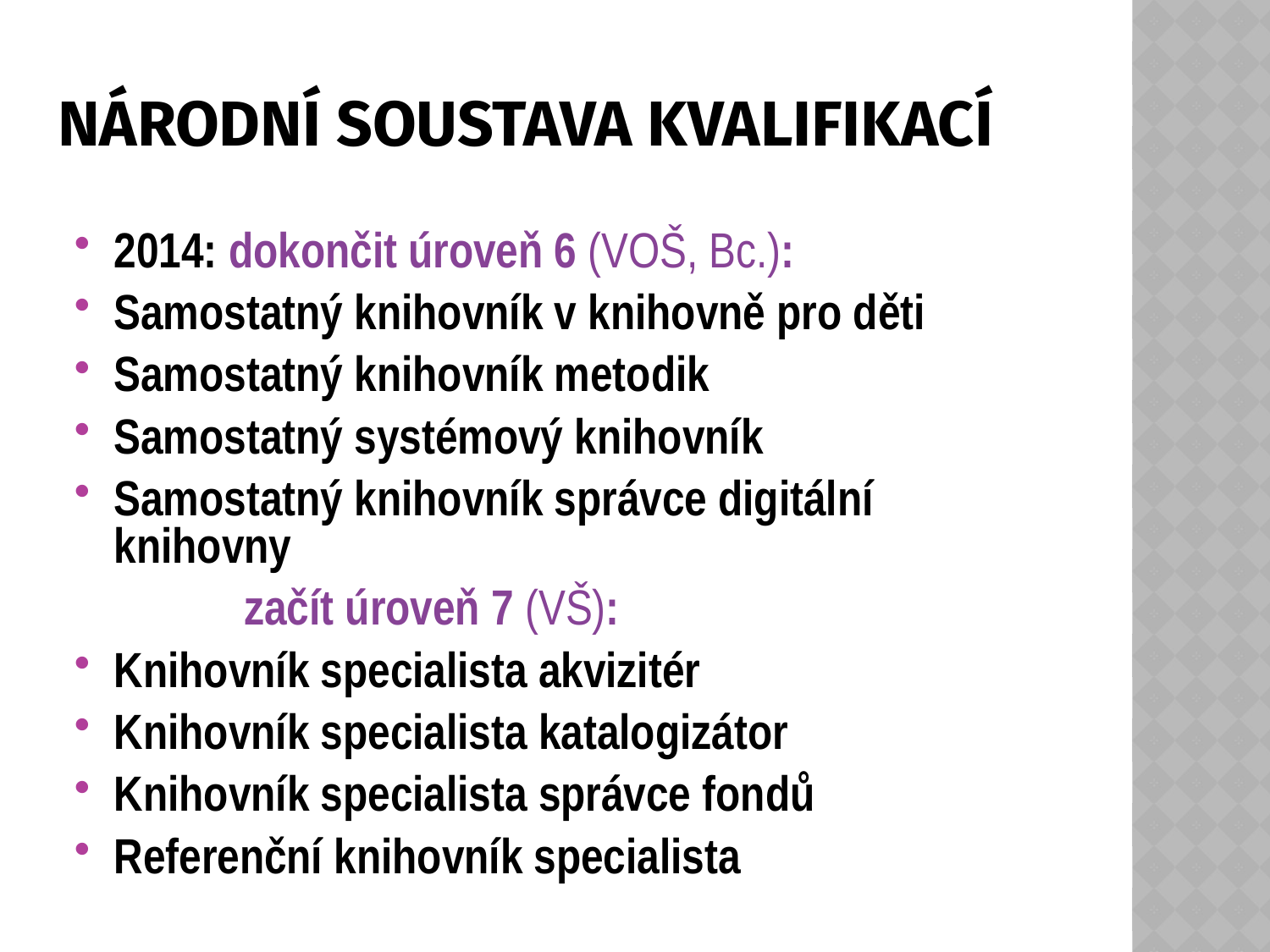

# Národní soustava kvalifikací
2014: dokončit úroveň 6 (VOŠ, Bc.):
Samostatný knihovník v knihovně pro děti
Samostatný knihovník metodik
Samostatný systémový knihovník
Samostatný knihovník správce digitální knihovny
               začít úroveň 7 (VŠ):
Knihovník specialista akvizitér
Knihovník specialista katalogizátor
Knihovník specialista správce fondů
Referenční knihovník specialista